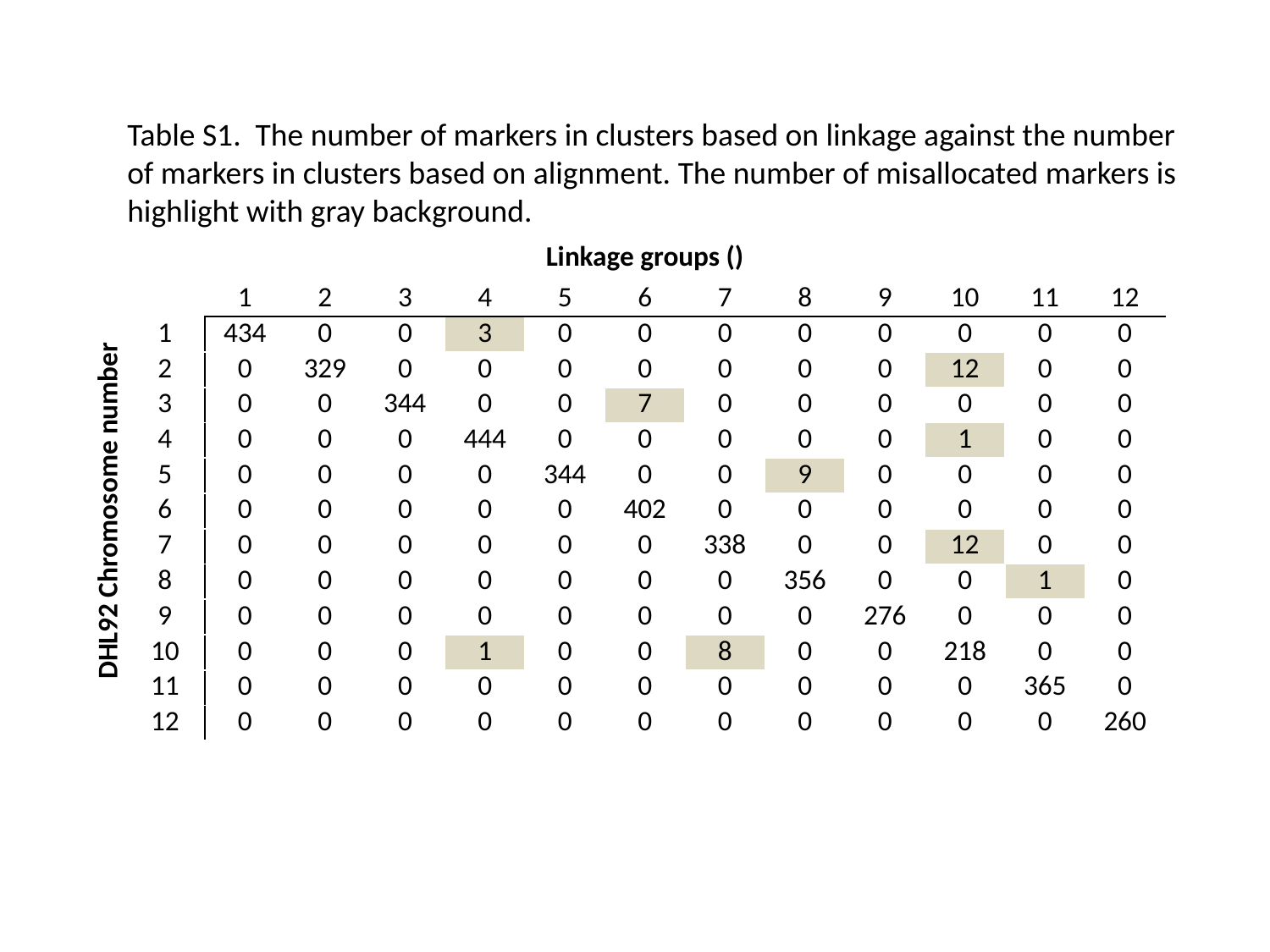

Table S1.  The number of markers in clusters based on linkage against the number of markers in clusters based on alignment. The number of misallocated markers is highlight with gray background.
|  | Linkage groups () |  |  |  |  |  |  |  |  |  |  |  |  |
| --- | --- | --- | --- | --- | --- | --- | --- | --- | --- | --- | --- | --- | --- |
| DHL92 Chromosome number |  | 1 | 2 | 3 | 4 | 5 | 6 | 7 | 8 | 9 | 10 | 11 | 12 |
|  | 1 | 434 | 0 | 0 | 3 | 0 | 0 | 0 | 0 | 0 | 0 | 0 | 0 |
|  | 2 | 0 | 329 | 0 | 0 | 0 | 0 | 0 | 0 | 0 | 12 | 0 | 0 |
|  | 3 | 0 | 0 | 344 | 0 | 0 | 7 | 0 | 0 | 0 | 0 | 0 | 0 |
|  | 4 | 0 | 0 | 0 | 444 | 0 | 0 | 0 | 0 | 0 | 1 | 0 | 0 |
|  | 5 | 0 | 0 | 0 | 0 | 344 | 0 | 0 | 9 | 0 | 0 | 0 | 0 |
|  | 6 | 0 | 0 | 0 | 0 | 0 | 402 | 0 | 0 | 0 | 0 | 0 | 0 |
|  | 7 | 0 | 0 | 0 | 0 | 0 | 0 | 338 | 0 | 0 | 12 | 0 | 0 |
|  | 8 | 0 | 0 | 0 | 0 | 0 | 0 | 0 | 356 | 0 | 0 | 1 | 0 |
|  | 9 | 0 | 0 | 0 | 0 | 0 | 0 | 0 | 0 | 276 | 0 | 0 | 0 |
|  | 10 | 0 | 0 | 0 | 1 | 0 | 0 | 8 | 0 | 0 | 218 | 0 | 0 |
|  | 11 | 0 | 0 | 0 | 0 | 0 | 0 | 0 | 0 | 0 | 0 | 365 | 0 |
|  | 12 | 0 | 0 | 0 | 0 | 0 | 0 | 0 | 0 | 0 | 0 | 0 | 260 |